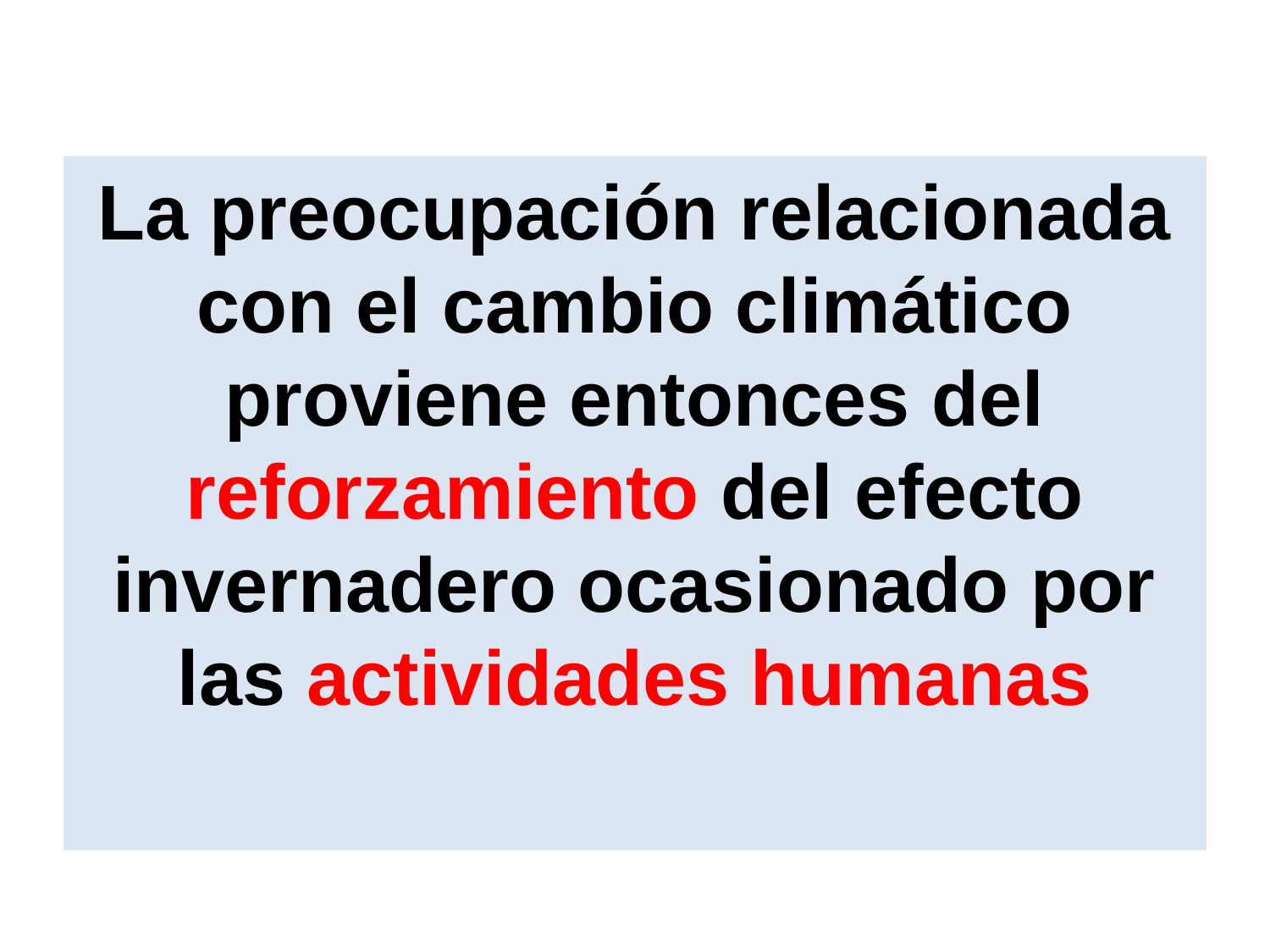

La preocupación relacionada con el cambio climático proviene entonces del reforzamiento del efecto invernadero ocasionado por las actividades humanas